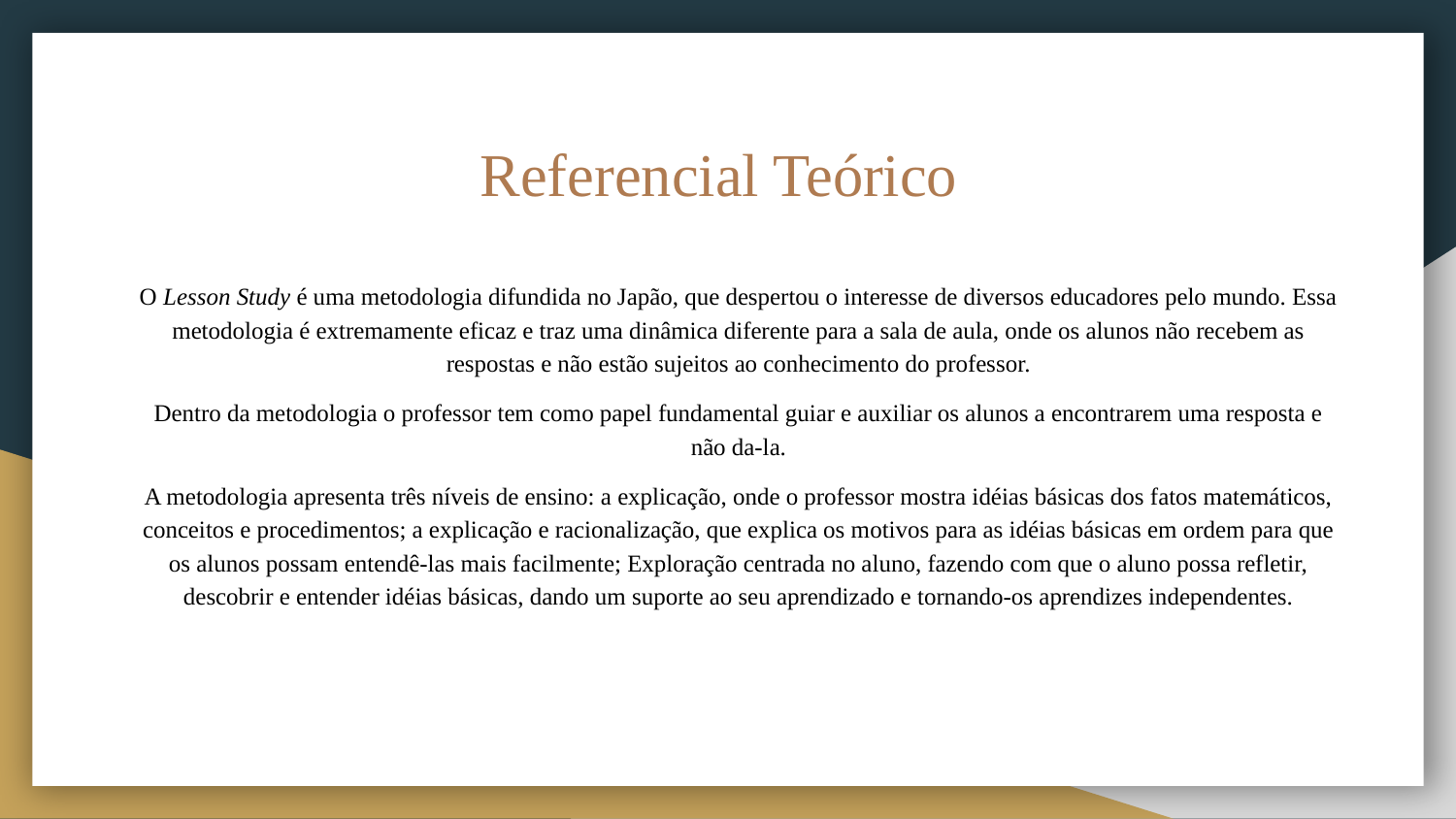

# Referencial Teórico
O Lesson Study é uma metodologia difundida no Japão, que despertou o interesse de diversos educadores pelo mundo. Essa metodologia é extremamente eficaz e traz uma dinâmica diferente para a sala de aula, onde os alunos não recebem as respostas e não estão sujeitos ao conhecimento do professor.
Dentro da metodologia o professor tem como papel fundamental guiar e auxiliar os alunos a encontrarem uma resposta e não da-la.
A metodologia apresenta três níveis de ensino: a explicação, onde o professor mostra idéias básicas dos fatos matemáticos, conceitos e procedimentos; a explicação e racionalização, que explica os motivos para as idéias básicas em ordem para que os alunos possam entendê-las mais facilmente; Exploração centrada no aluno, fazendo com que o aluno possa refletir, descobrir e entender idéias básicas, dando um suporte ao seu aprendizado e tornando-os aprendizes independentes.